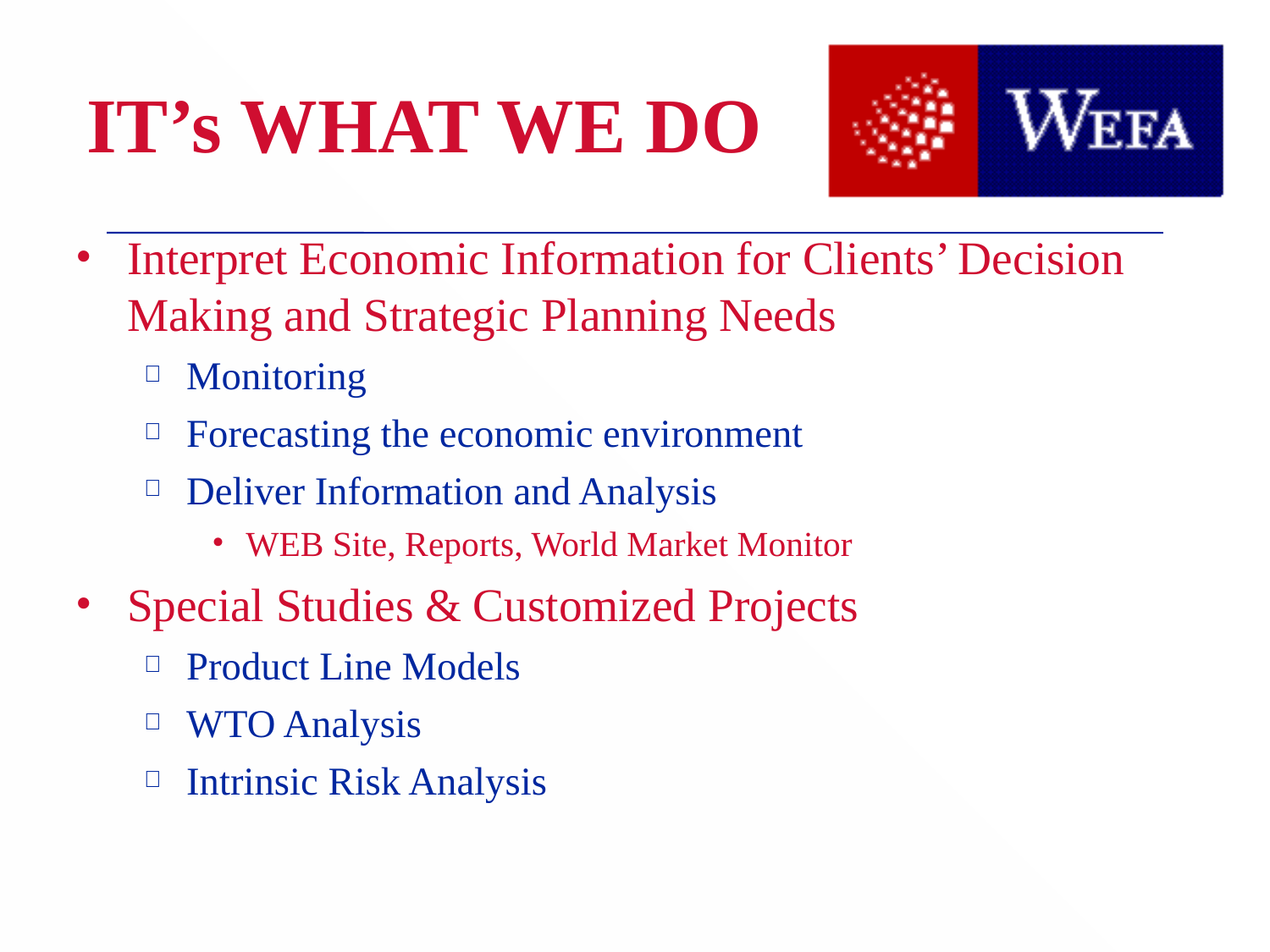

# IT’s WHAT WE DO
Interpret Economic Information for Clients’ Decision Making and Strategic Planning Needs
Monitoring
Forecasting the economic environment
Deliver Information and Analysis
WEB Site, Reports, World Market Monitor
Special Studies & Customized Projects
Product Line Models
WTO Analysis
Intrinsic Risk Analysis